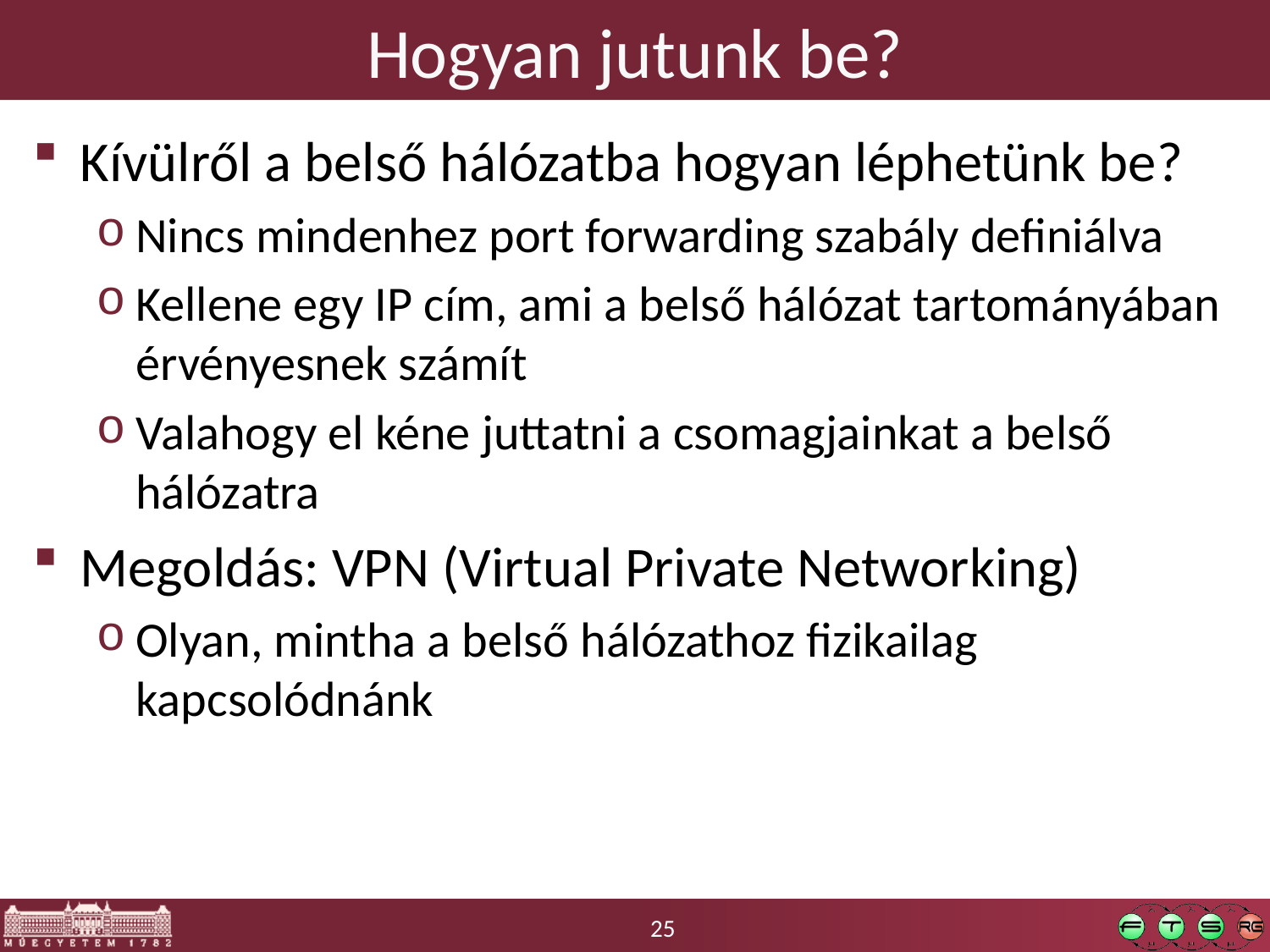

# Hogyan jutunk be?
Kívülről a belső hálózatba hogyan léphetünk be?
Nincs mindenhez port forwarding szabály definiálva
Kellene egy IP cím, ami a belső hálózat tartományában érvényesnek számít
Valahogy el kéne juttatni a csomagjainkat a belső hálózatra
Megoldás: VPN (Virtual Private Networking)
Olyan, mintha a belső hálózathoz fizikailag kapcsolódnánk